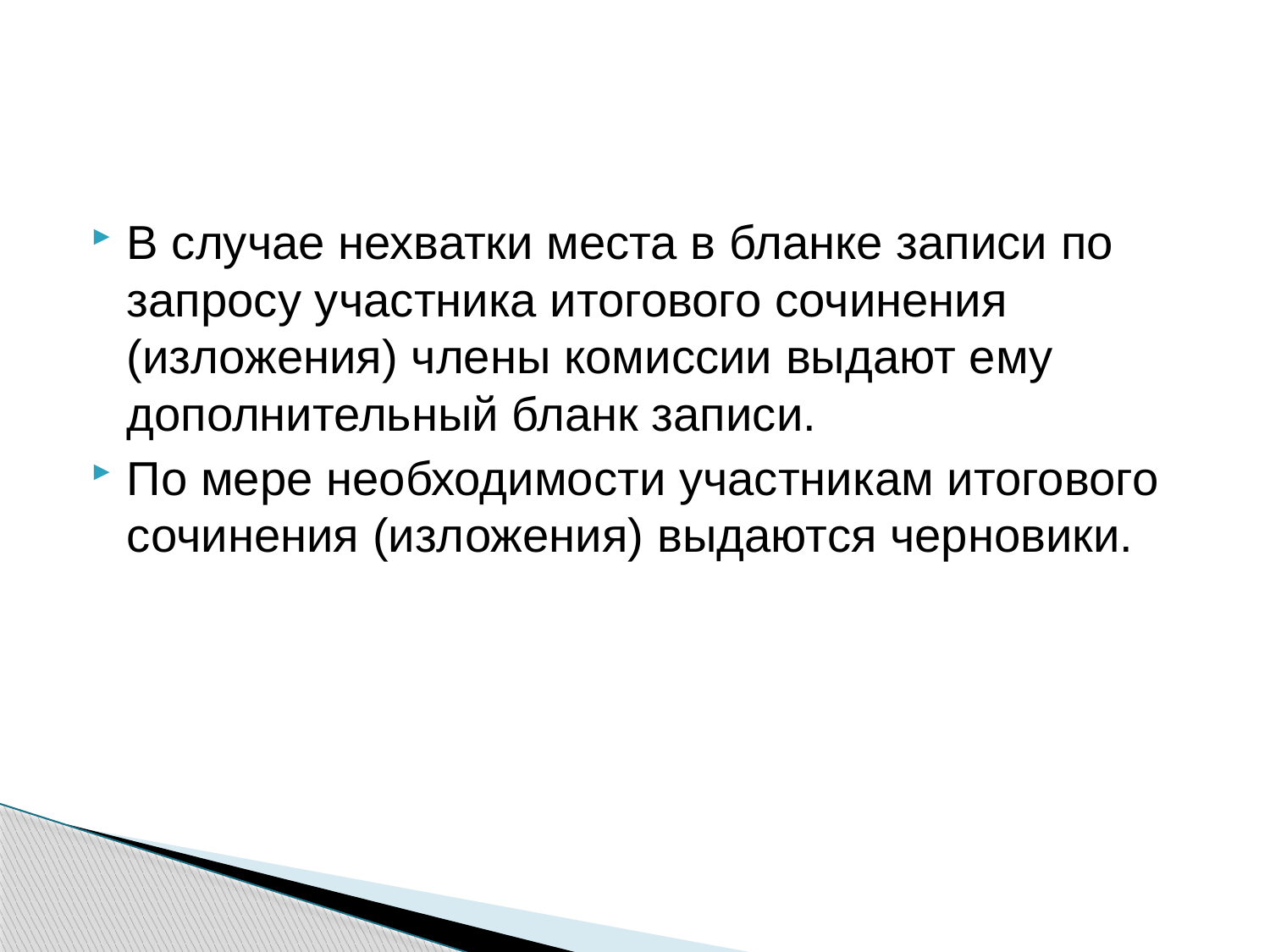

#
В случае нехватки места в бланке записи по запросу участника итогового сочинения (изложения) члены комиссии выдают ему дополнительный бланк записи.
По мере необходимости участникам итогового сочинения (изложения) выдаются черновики.